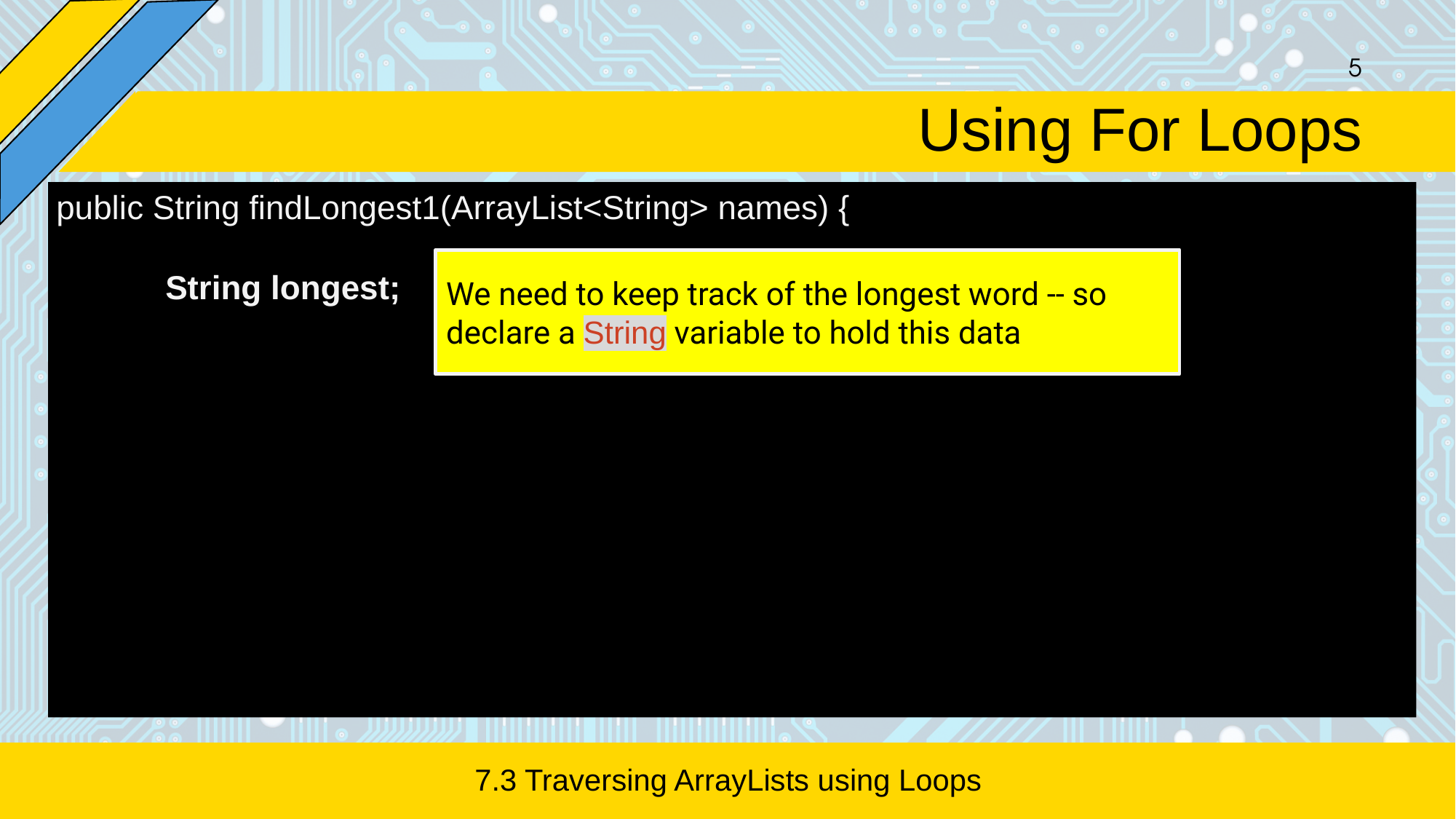

5
# Using For Loops
public String findLongest1(ArrayList<String> names) {

	String longest;

We need to keep track of the longest word -- so declare a String variable to hold this data